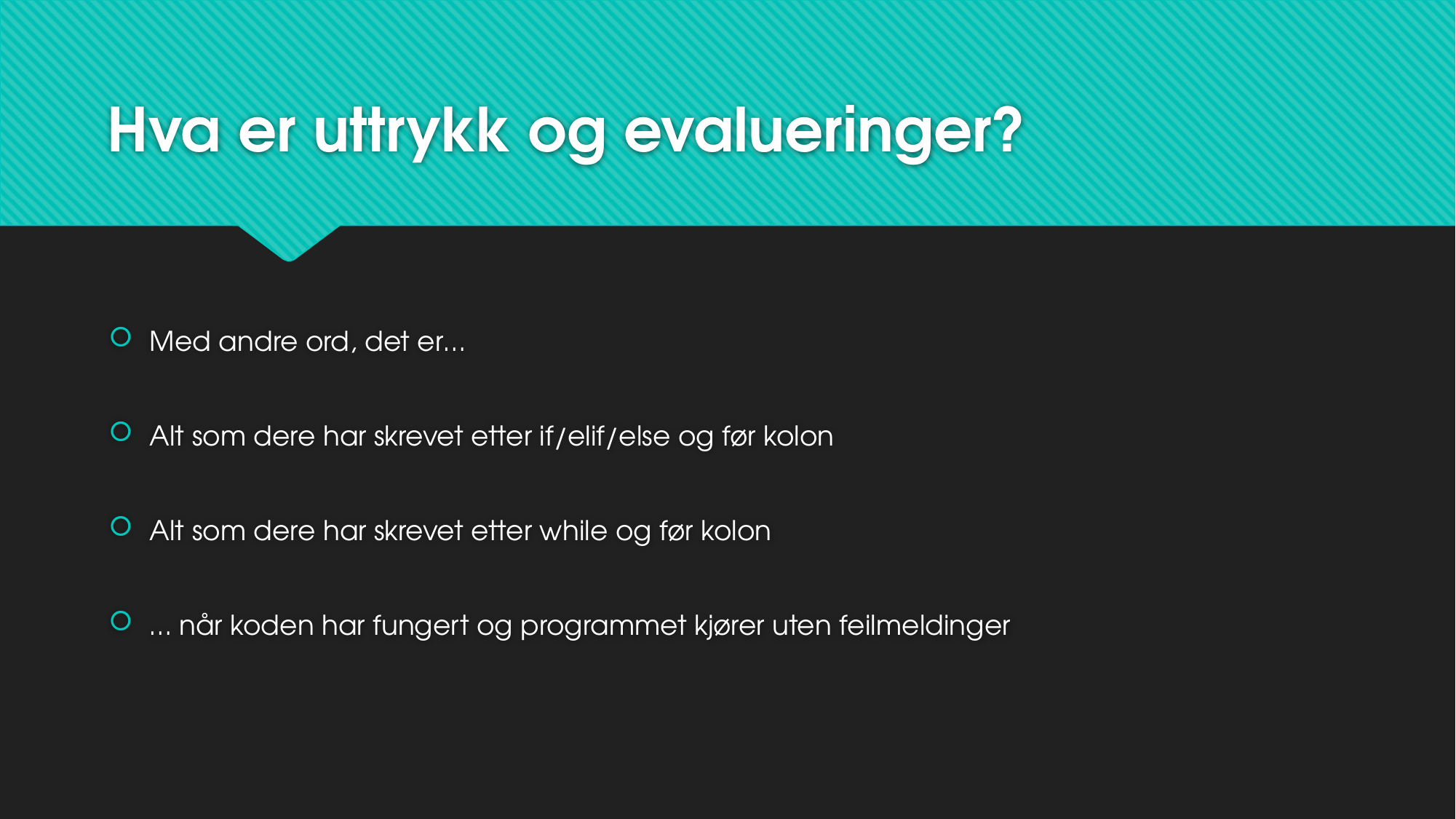

# Hva er uttrykk og evalueringer?
Med andre ord, det er…

Alt som dere har skrevet etter if/elif/else og før kolon

Alt som dere har skrevet etter while og før kolon

… når koden har fungert og programmet kjører uten feilmeldinger